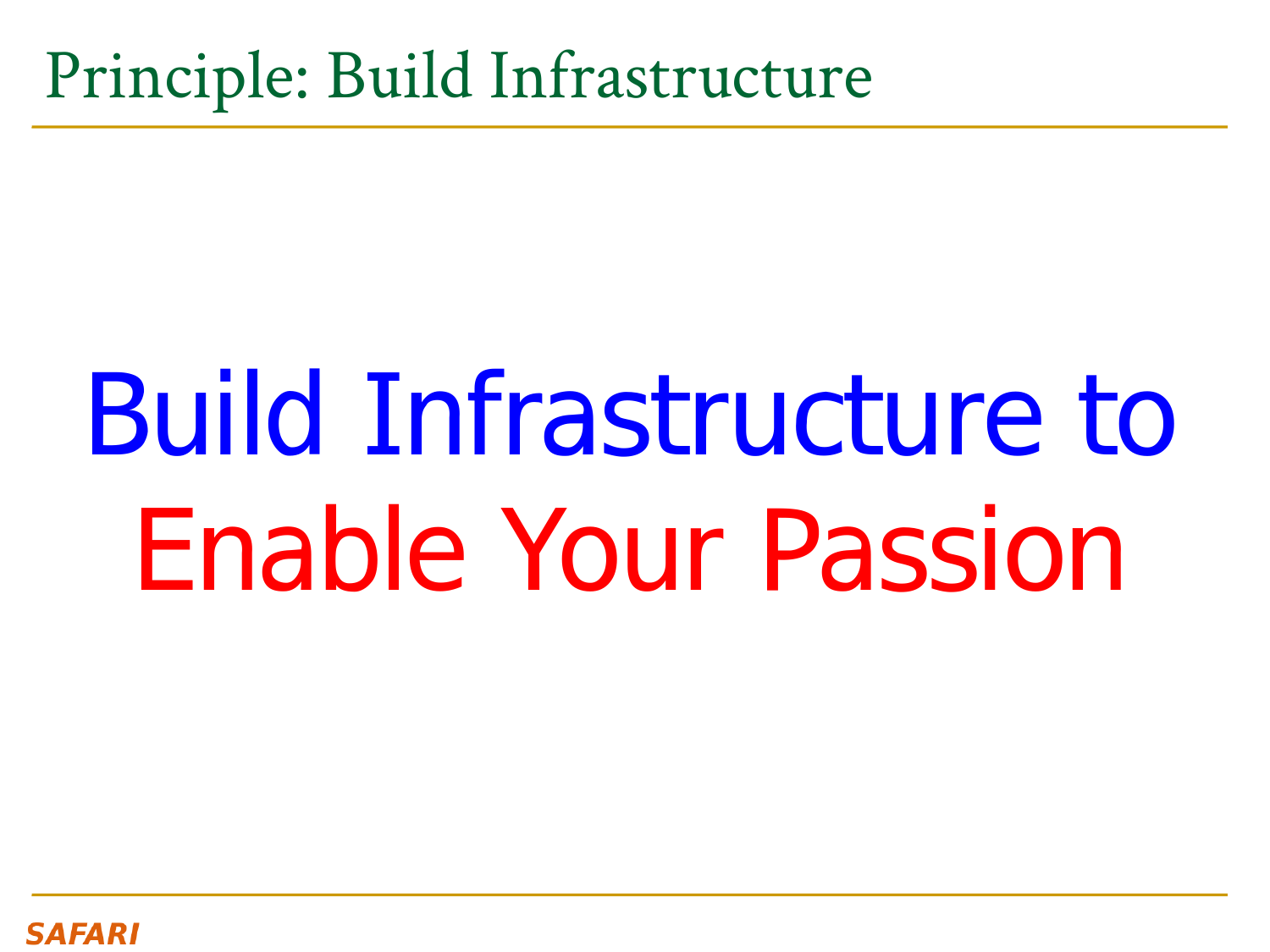

# Principle: Build Infrastructure
Build Infrastructure to Enable Your Passion